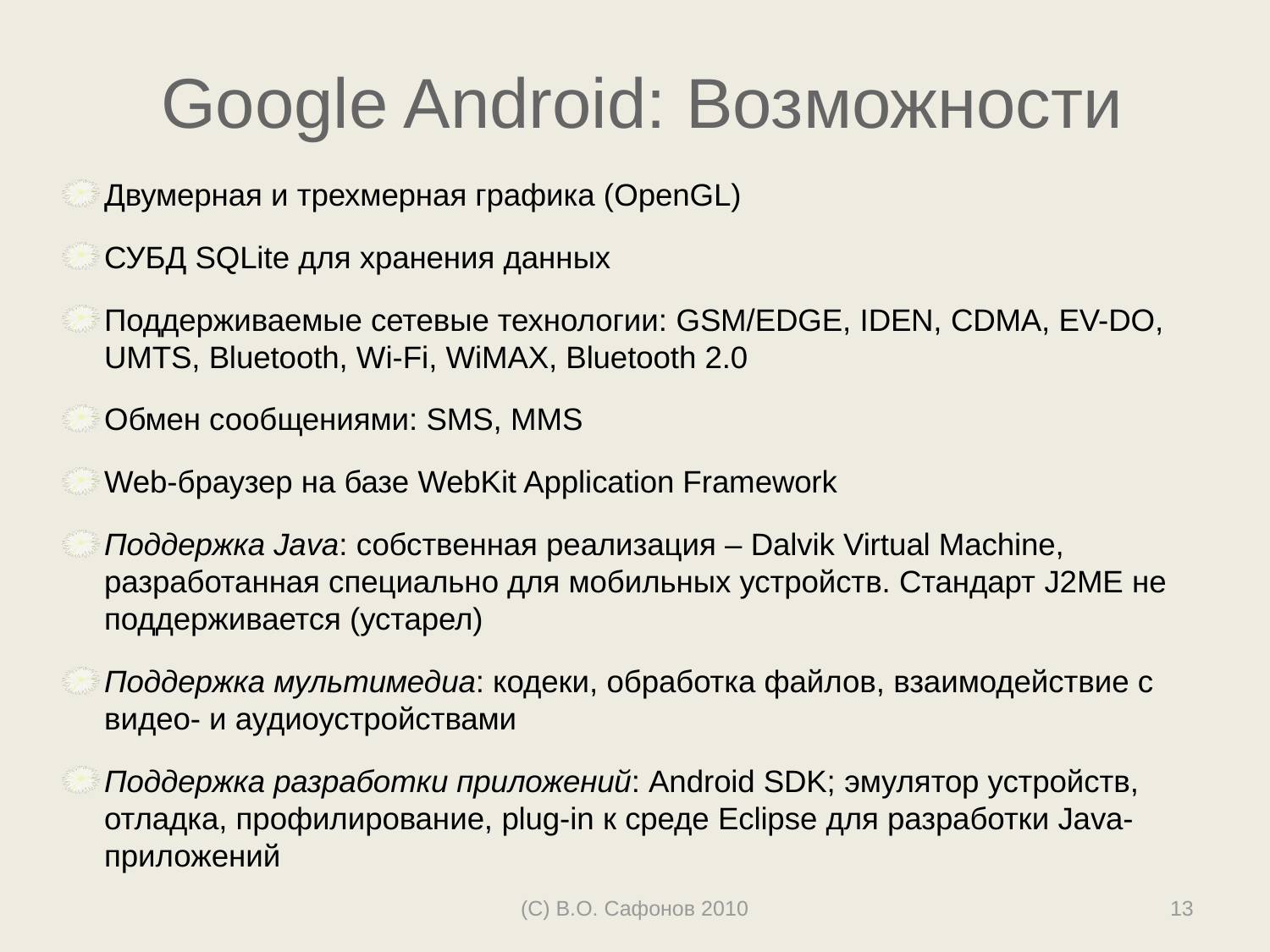

# Google Android: Возможности
Двумерная и трехмерная графика (OpenGL)
СУБД SQLite для хранения данных
Поддерживаемые сетевые технологии: GSM/EDGE, IDEN, CDMA, EV-DO, UMTS, Bluetooth, Wi-Fi, WiMAX, Bluetooth 2.0
Обмен сообщениями: SMS, MMS
Web-браузер на базе WebKit Application Framework
Поддержка Java: собственная реализация – Dalvik Virtual Machine, разработанная специально для мобильных устройств. Стандарт J2ME не поддерживается (устарел)
Поддержка мультимедиа: кодеки, обработка файлов, взаимодействие с видео- и аудиоустройствами
Поддержка разработки приложений: Android SDK; эмулятор устройств, отладка, профилирование, plug-in к среде Eclipse для разработки Java-приложений

(С) В.О. Сафонов 2010
13